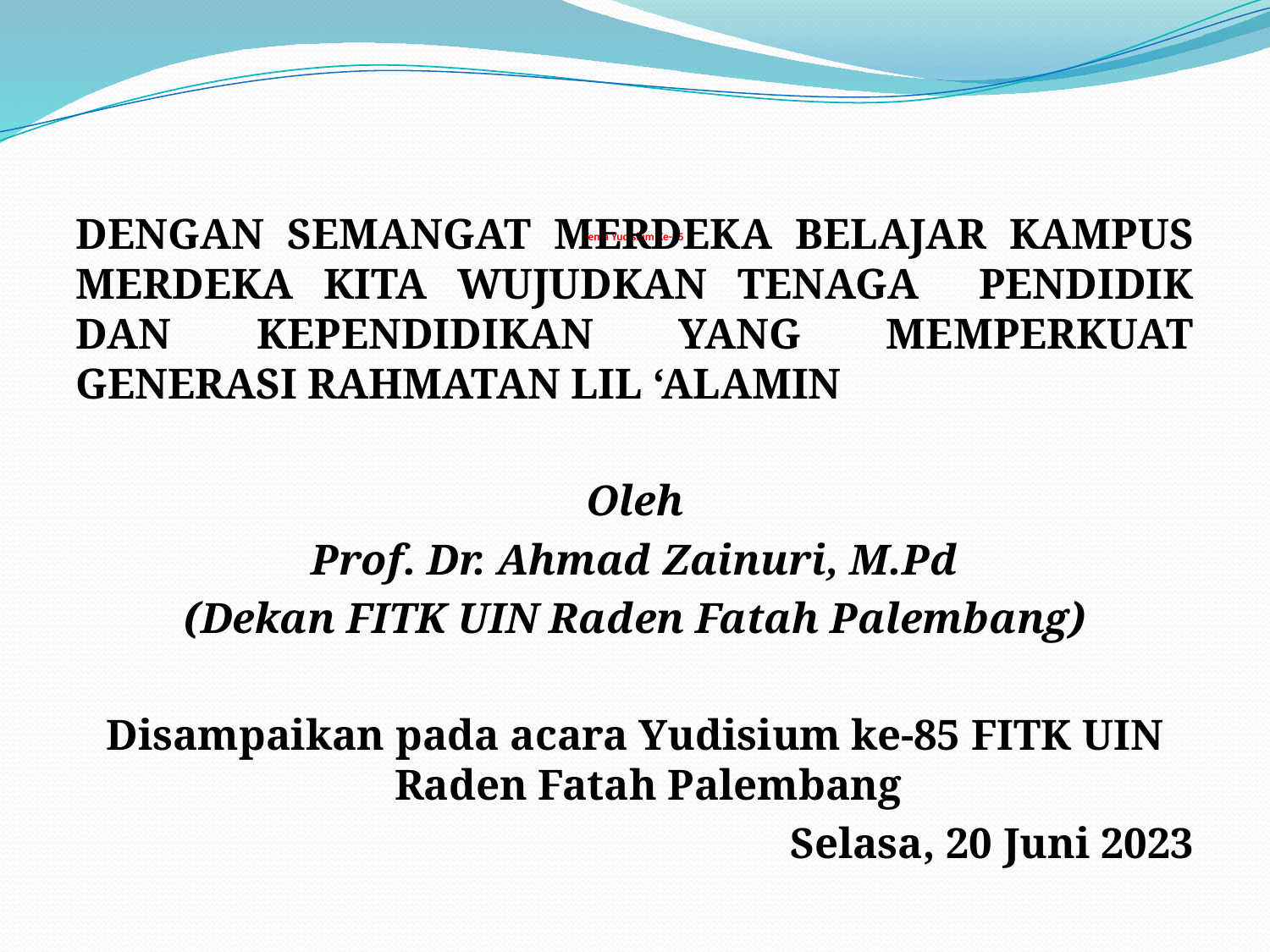

# Tema Yudisium Ke-85
DENGAN SEMANGAT MERDEKA BELAJAR KAMPUS MERDEKA KITA WUJUDKAN TENAGA  PENDIDIK DAN KEPENDIDIKAN YANG MEMPERKUAT GENERASI RAHMATAN LIL ‘ALAMIN

Oleh
Prof. Dr. Ahmad Zainuri, M.Pd
(Dekan FITK UIN Raden Fatah Palembang)

Disampaikan pada acara Yudisium ke-85 FITK UIN Raden Fatah Palembang
Selasa, 20 Juni 2023